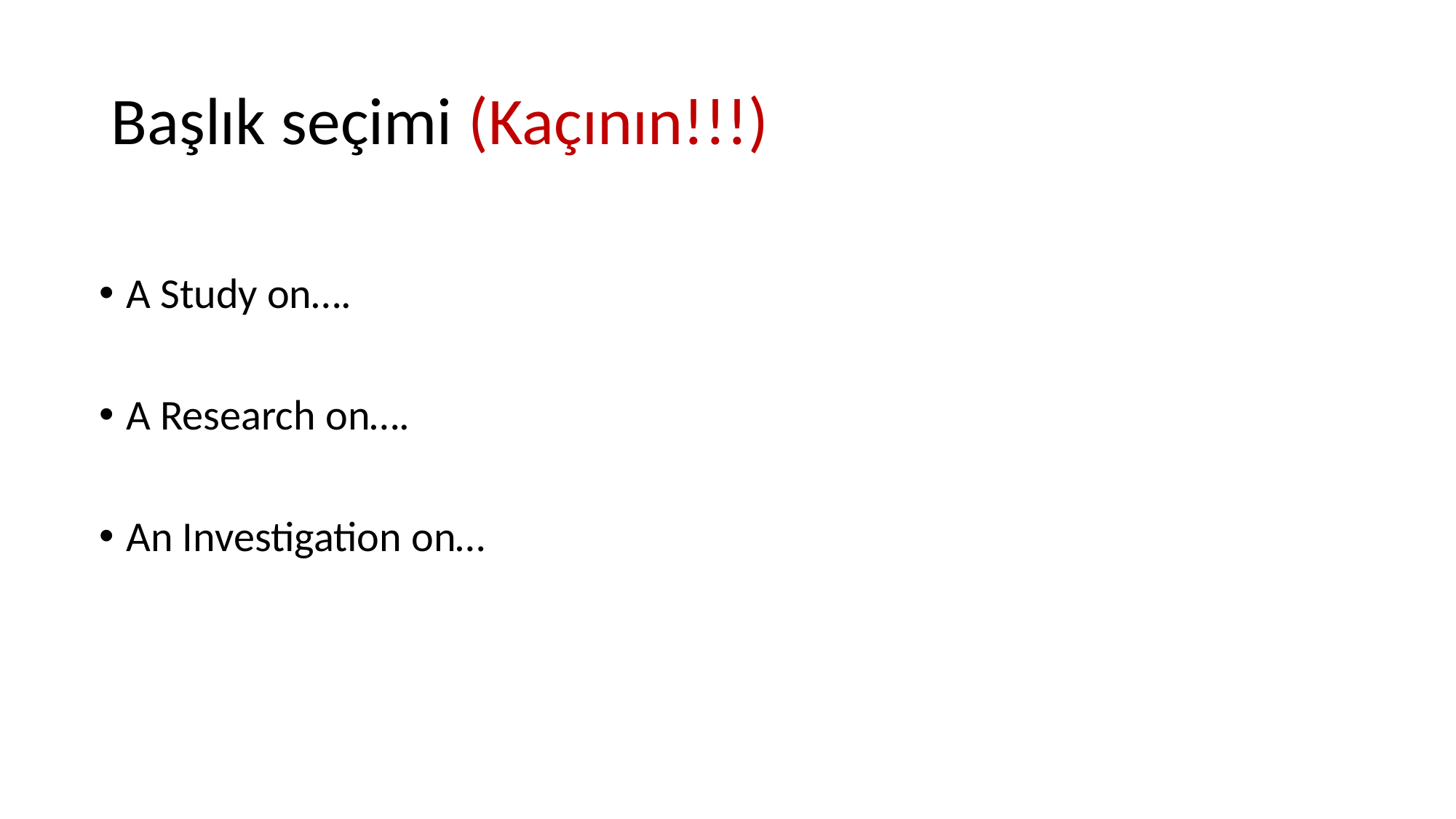

# Başlık seçimi (Kaçının!!!)
A Study on….

A Research on….

An Investigation on…